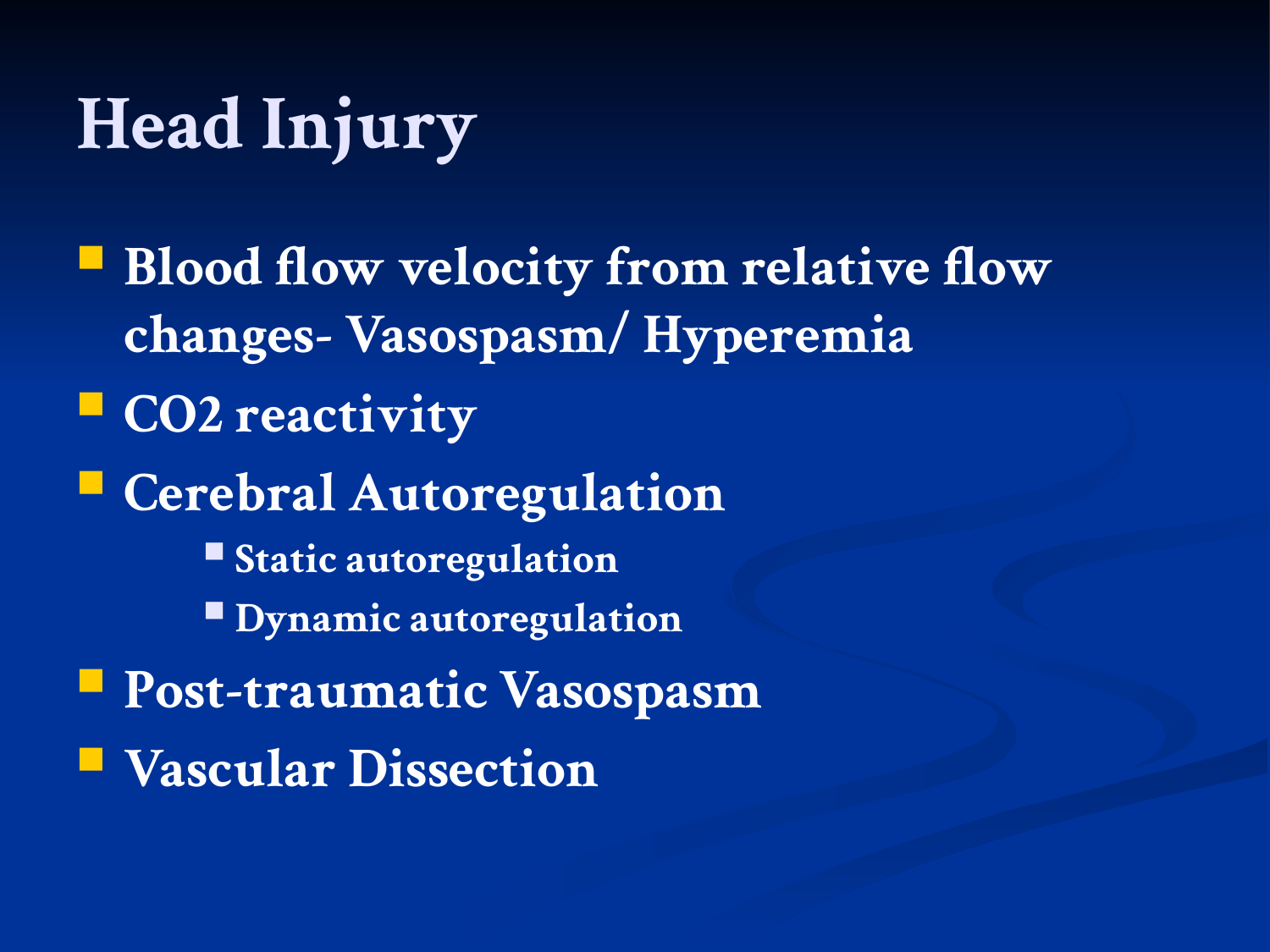

# Head Injury
Blood flow velocity from relative flow changes- Vasospasm/ Hyperemia
CO2 reactivity
Cerebral Autoregulation
Static autoregulation
Dynamic autoregulation
Post-traumatic Vasospasm
Vascular Dissection